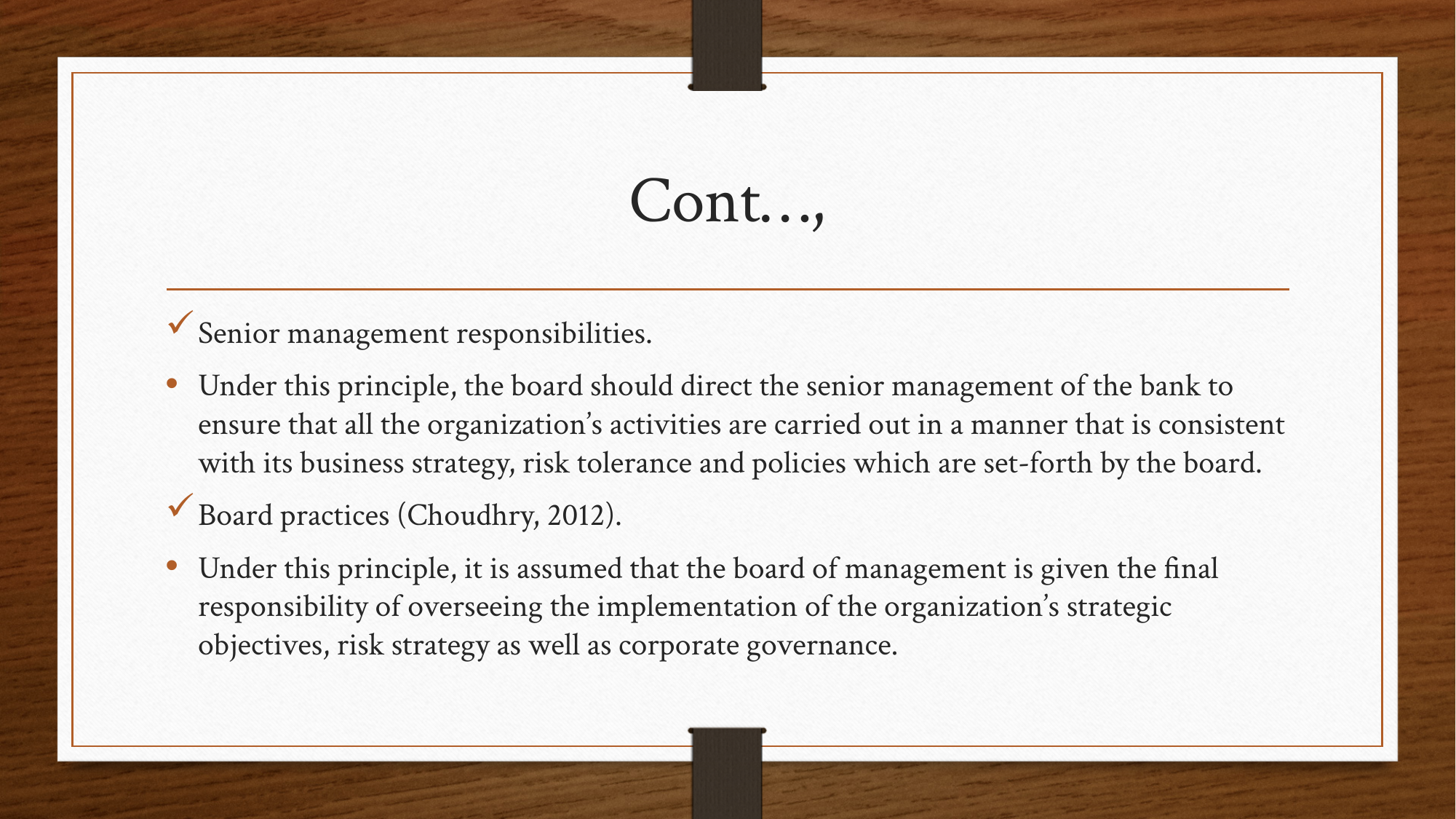

# Cont…,
Senior management responsibilities.
Under this principle, the board should direct the senior management of the bank to ensure that all the organization’s activities are carried out in a manner that is consistent with its business strategy, risk tolerance and policies which are set-forth by the board.
Board practices (Choudhry, 2012).
Under this principle, it is assumed that the board of management is given the final responsibility of overseeing the implementation of the organization’s strategic objectives, risk strategy as well as corporate governance.